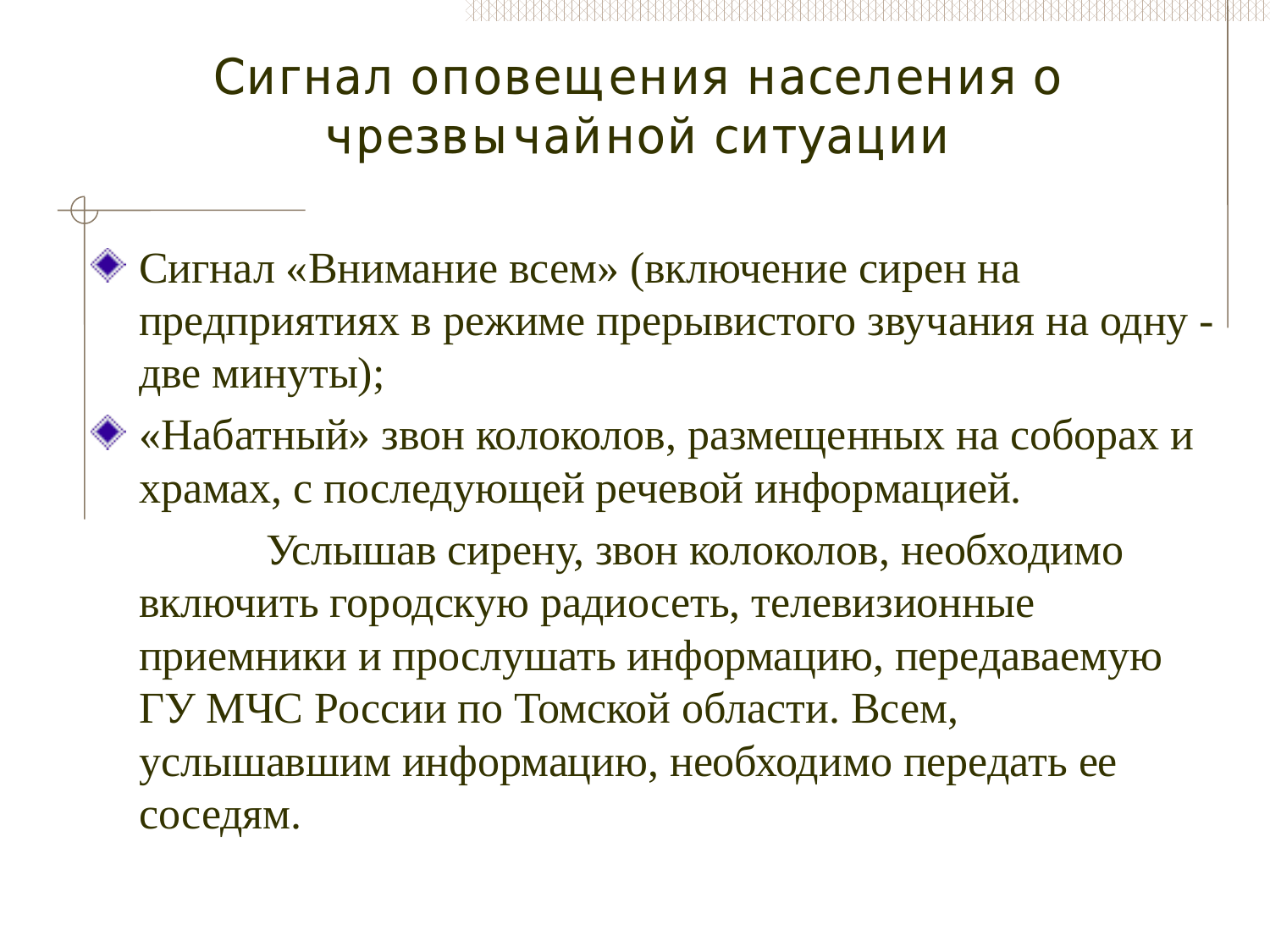

# Сигнал оповещения населения о чрезвычайной ситуации
Сигнал «Внимание всем» (включение сирен на предприятиях в режиме прерывистого звучания на одну - две минуты);
«Набатный» звон колоколов, размещенных на соборах и храмах, с последующей речевой информацией.
		Услышав сирену, звон колоколов, необходимо включить городскую радиосеть, телевизионные приемники и прослушать информацию, передаваемую ГУ МЧС России по Томской области. Всем, услышавшим информацию, необходимо передать ее соседям.